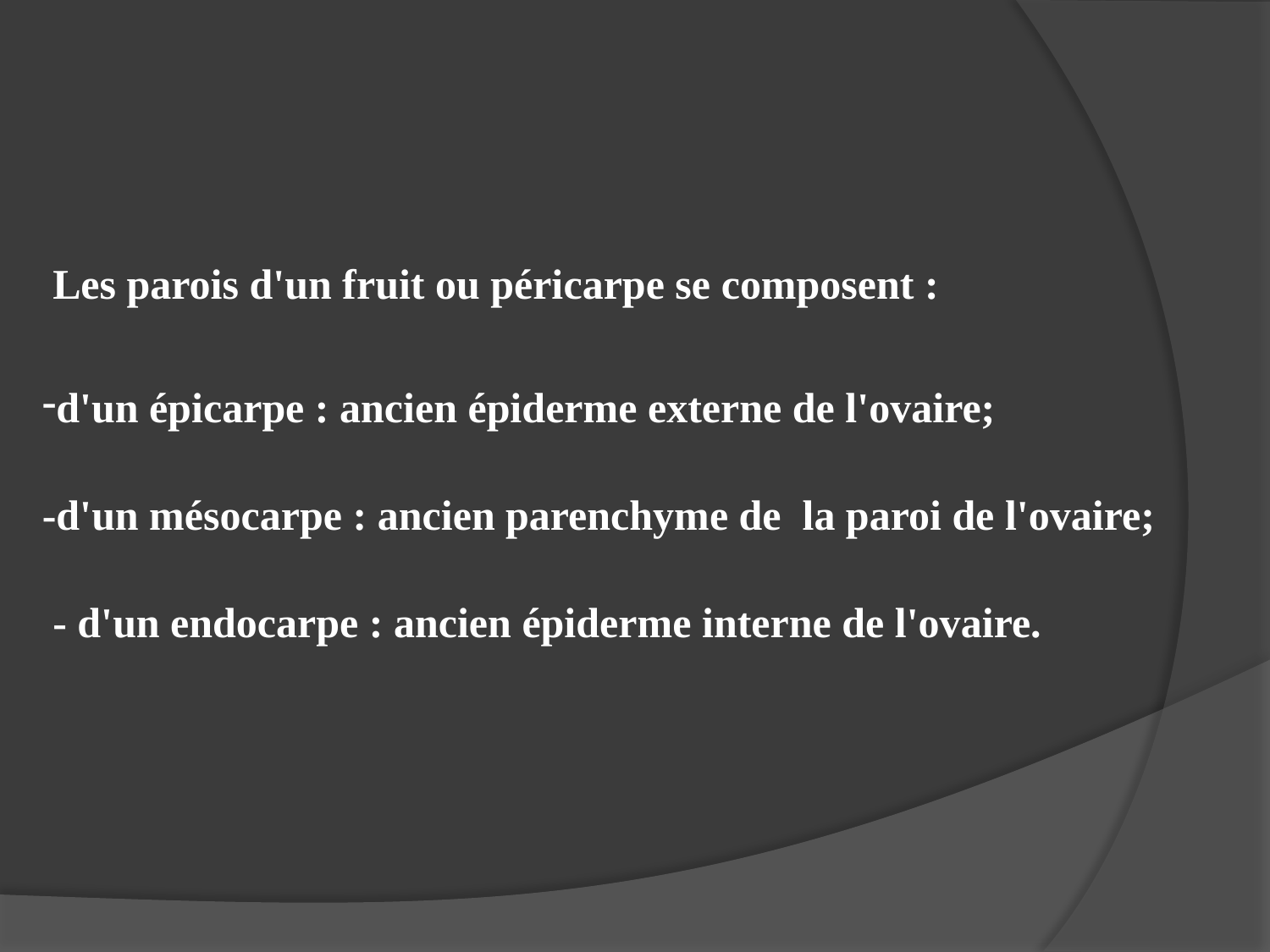

| Les parois d'un fruit ou péricarpe se composent : d'un épicarpe : ancien épiderme externe de l'ovaire; -d'un mésocarpe : ancien parenchyme de la paroi de l'ovaire; - d'un endocarpe : ancien épiderme interne de l'ovaire. |
| --- |